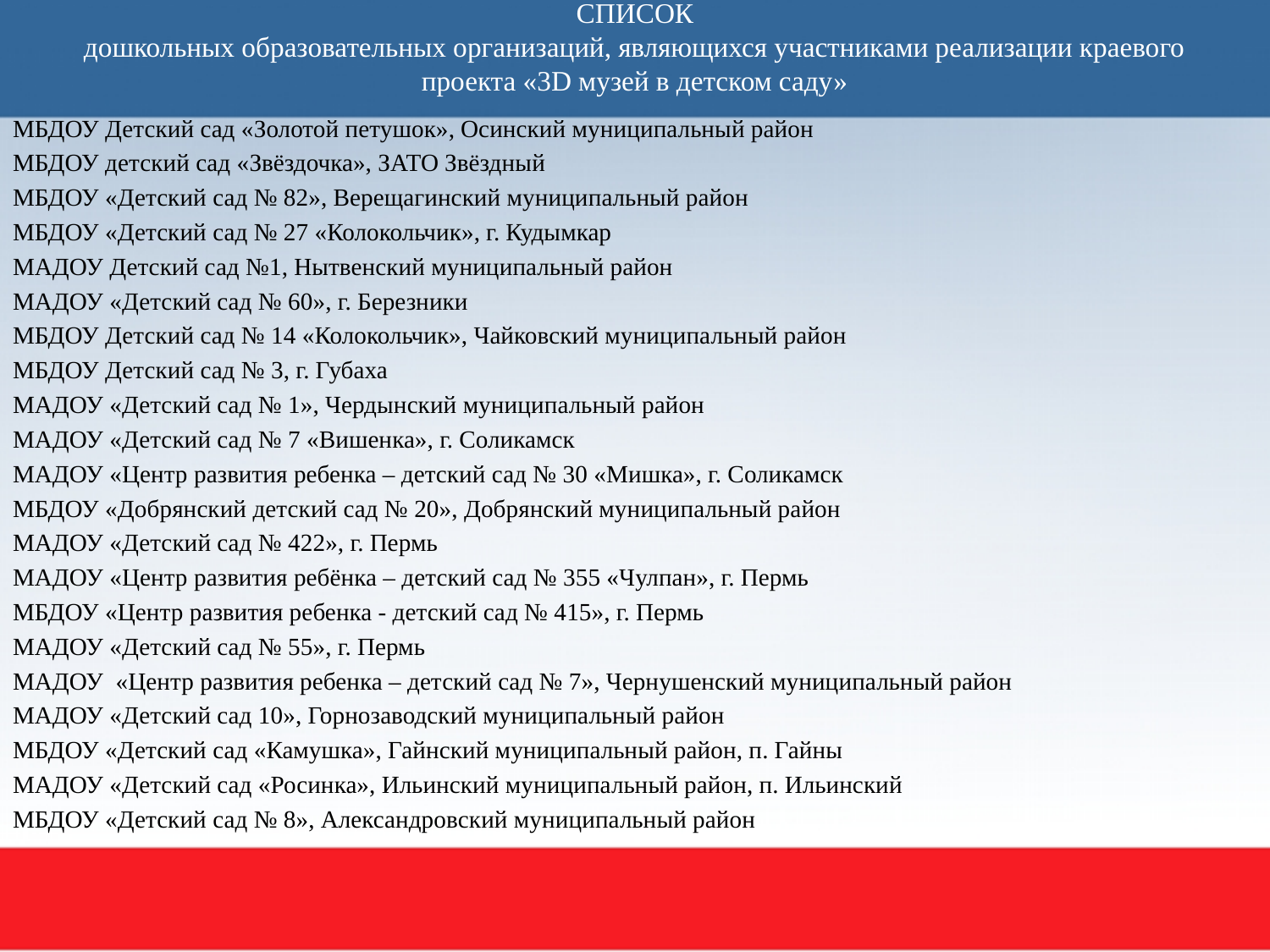

# СПИСОК дошкольных образовательных организаций, являющихся участниками реализации краевого проекта «3D музей в детском саду»
МБДОУ Детский сад «Золотой петушок», Осинский муниципальный район
МБДОУ детский сад «Звёздочка», ЗАТО Звёздный
МБДОУ «Детский сад № 82», Верещагинский муниципальный район
МБДОУ «Детский сад № 27 «Колокольчик», г. Кудымкар
МАДОУ Детский сад №1, Нытвенский муниципальный район
МАДОУ «Детский сад № 60», г. Березники
МБДОУ Детский сад № 14 «Колокольчик», Чайковский муниципальный район
МБДОУ Детский сад № 3, г. Губаха
МАДОУ «Детский сад № 1», Чердынский муниципальный район
МАДОУ «Детский сад № 7 «Вишенка», г. Соликамск
МАДОУ «Центр развития ребенка – детский сад № 30 «Мишка», г. Соликамск
МБДОУ «Добрянский детский сад № 20», Добрянский муниципальный район
МАДОУ «Детский сад № 422», г. Пермь
МАДОУ «Центр развития ребёнка – детский сад № 355 «Чулпан», г. Пермь
МБДОУ «Центр развития ребенка - детский сад № 415», г. Пермь
МАДОУ «Детский сад № 55», г. Пермь
МАДОУ  «Центр развития ребенка – детский сад № 7», Чернушенский муниципальный район
МАДОУ «Детский сад 10», Горнозаводский муниципальный район
МБДОУ «Детский сад «Камушка», Гайнский муниципальный район, п. Гайны
МАДОУ «Детский сад «Росинка», Ильинский муниципальный район, п. Ильинский
МБДОУ «Детский сад № 8», Александровский муниципальный район